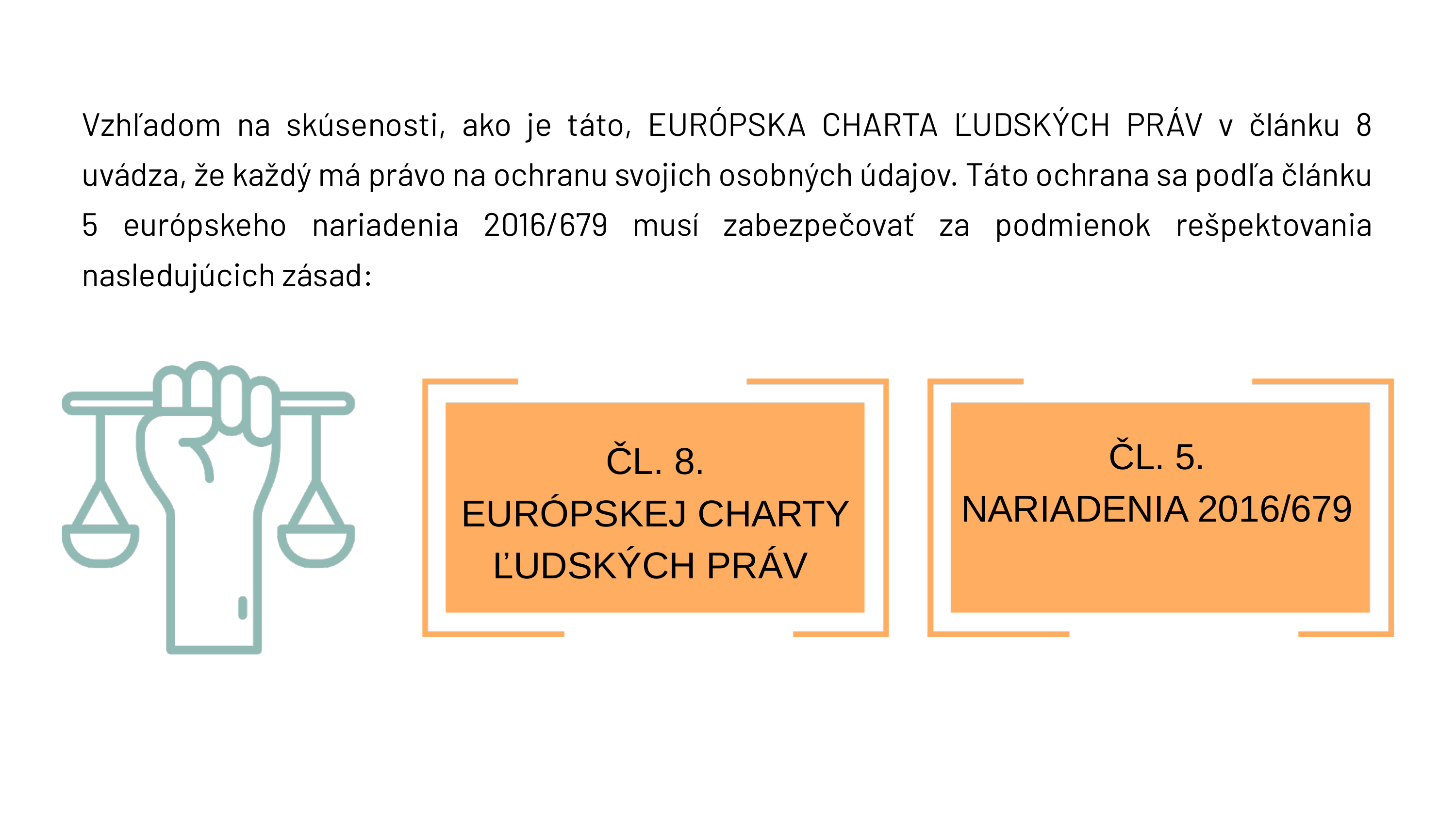

Vzhľadom na skúsenosti, ako je táto, EURÓPSKA CHARTA ĽUDSKÝCH PRÁV v článku 8 uvádza, že každý má právo na ochranu svojich osobných údajov. Táto ochrana sa podľa článku 5 európskeho nariadenia 2016/679 musí zabezpečovať za podmienok rešpektovania nasledujúcich zásad:

ČL. 5.
NARIADENIA 2016/679
ČL. 8.
EURÓPSKEJ CHARTY ĽUDSKÝCH PRÁV